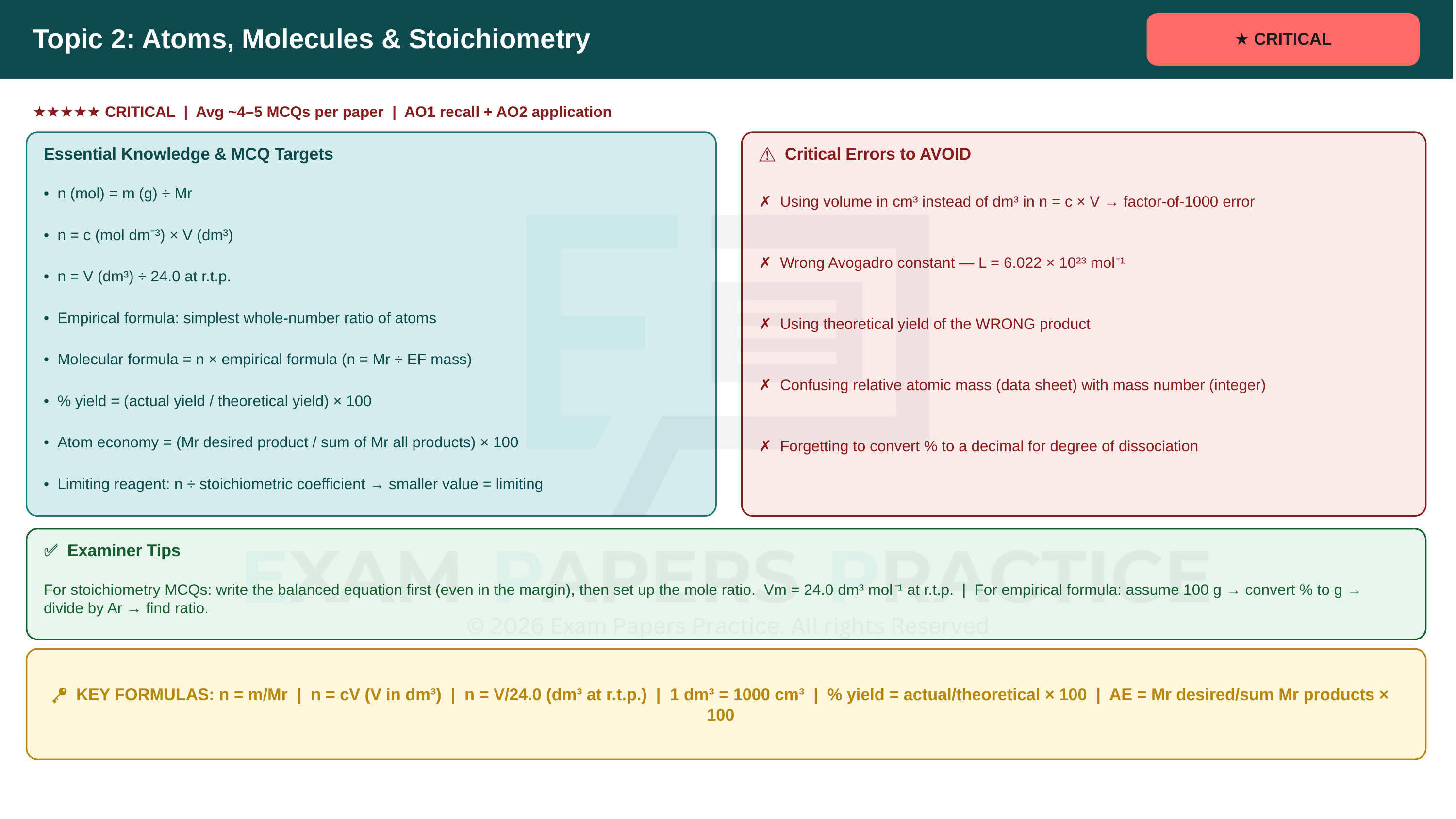

Topic 2: Atoms, Molecules & Stoichiometry

★ CRITICAL

★★★★★ CRITICAL  |  Avg ~4–5 MCQs per paper  |  AO1 recall + AO2 application

Essential Knowledge & MCQ Targets

⚠  Critical Errors to AVOID

•  n (mol) = m (g) ÷ Mr

✗  Using volume in cm³ instead of dm³ in n = c × V → factor-of-1000 error

•  n = c (mol dm⁻³) × V (dm³)

✗  Wrong Avogadro constant — L = 6.022 × 10²³ mol⁻¹

•  n = V (dm³) ÷ 24.0 at r.t.p.

✗  Using theoretical yield of the WRONG product

•  Empirical formula: simplest whole-number ratio of atoms

•  Molecular formula = n × empirical formula (n = Mr ÷ EF mass)

✗  Confusing relative atomic mass (data sheet) with mass number (integer)

•  % yield = (actual yield / theoretical yield) × 100

✗  Forgetting to convert % to a decimal for degree of dissociation

•  Atom economy = (Mr desired product / sum of Mr all products) × 100

•  Limiting reagent: n ÷ stoichiometric coefficient → smaller value = limiting

✅  Examiner Tips

For stoichiometry MCQs: write the balanced equation first (even in the margin), then set up the mole ratio.  Vm = 24.0 dm³ mol⁻¹ at r.t.p.  |  For empirical formula: assume 100 g → convert % to g → divide by Ar → find ratio.

🔑  KEY FORMULAS: n = m/Mr  |  n = cV (V in dm³)  |  n = V/24.0 (dm³ at r.t.p.)  |  1 dm³ = 1000 cm³  |  % yield = actual/theoretical × 100  |  AE = Mr desired/sum Mr products × 100